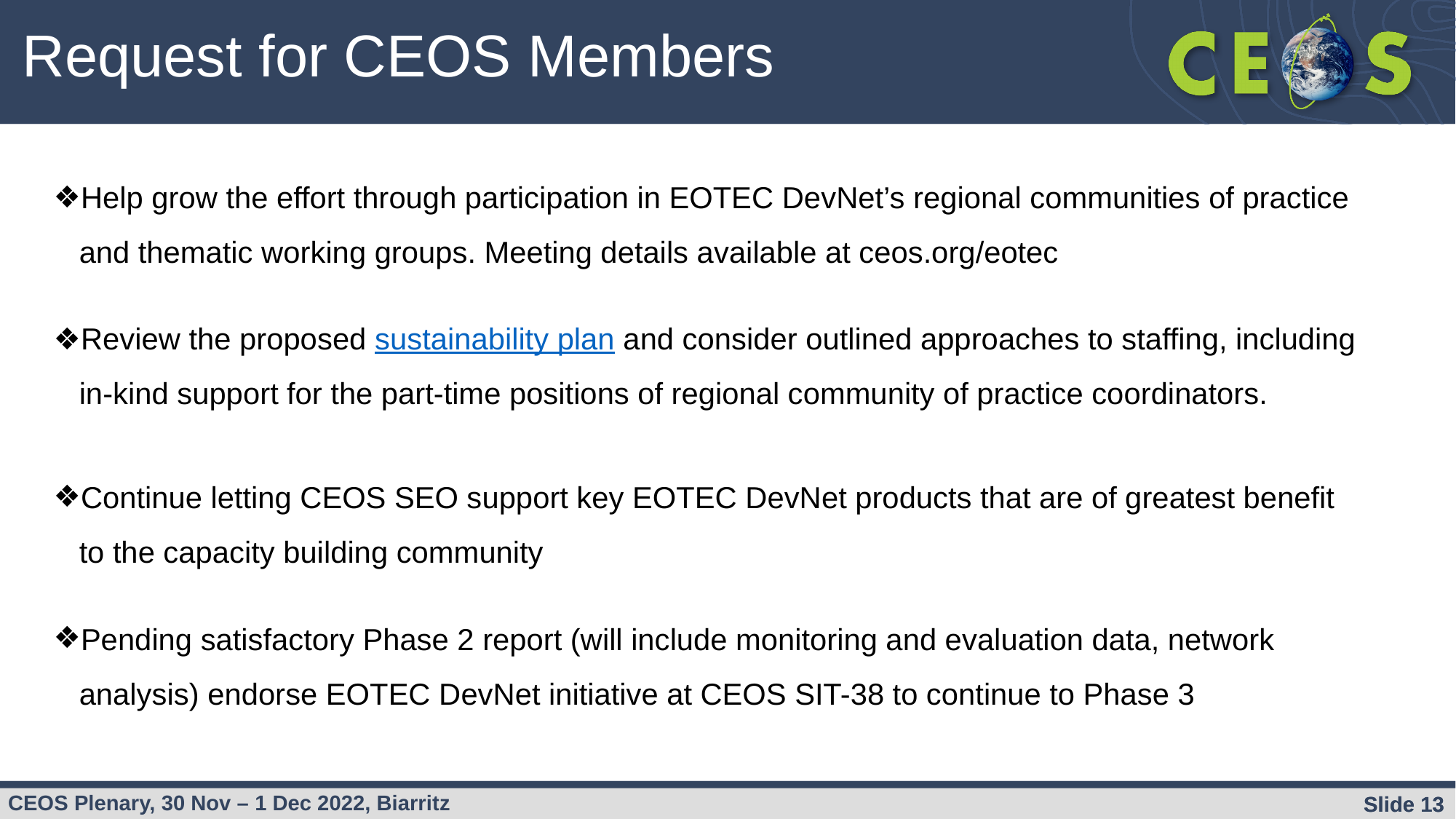

Request for CEOS Members
Help grow the effort through participation in EOTEC DevNet’s regional communities of practice and thematic working groups. Meeting details available at ceos.org/eotec

Review the proposed sustainability plan and consider outlined approaches to staffing, including in-kind support for the part-time positions of regional community of practice coordinators.

Continue letting CEOS SEO support key EOTEC DevNet products that are of greatest benefit to the capacity building community
Pending satisfactory Phase 2 report (will include monitoring and evaluation data, network analysis) endorse EOTEC DevNet initiative at CEOS SIT-38 to continue to Phase 3
Slide 13